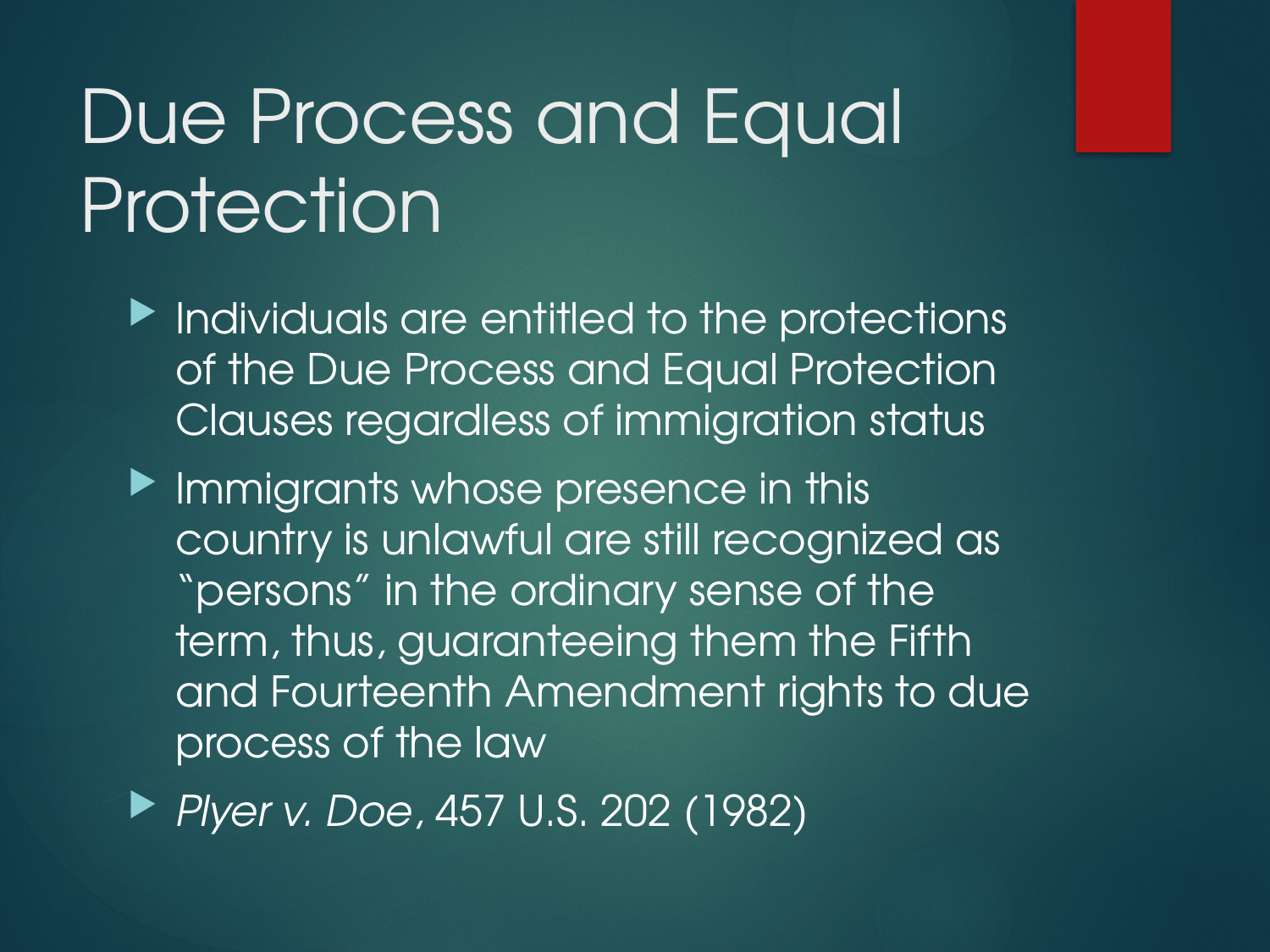

# Due Process and Equal Protection
Individuals are entitled to the protections of the Due Process and Equal Protection Clauses regardless of immigration status
Immigrants whose presence in this country is unlawful are still recognized as “persons” in the ordinary sense of the term, thus, guaranteeing them the Fifth and Fourteenth Amendment rights to due process of the law
Plyer v. Doe, 457 U.S. 202 (1982)